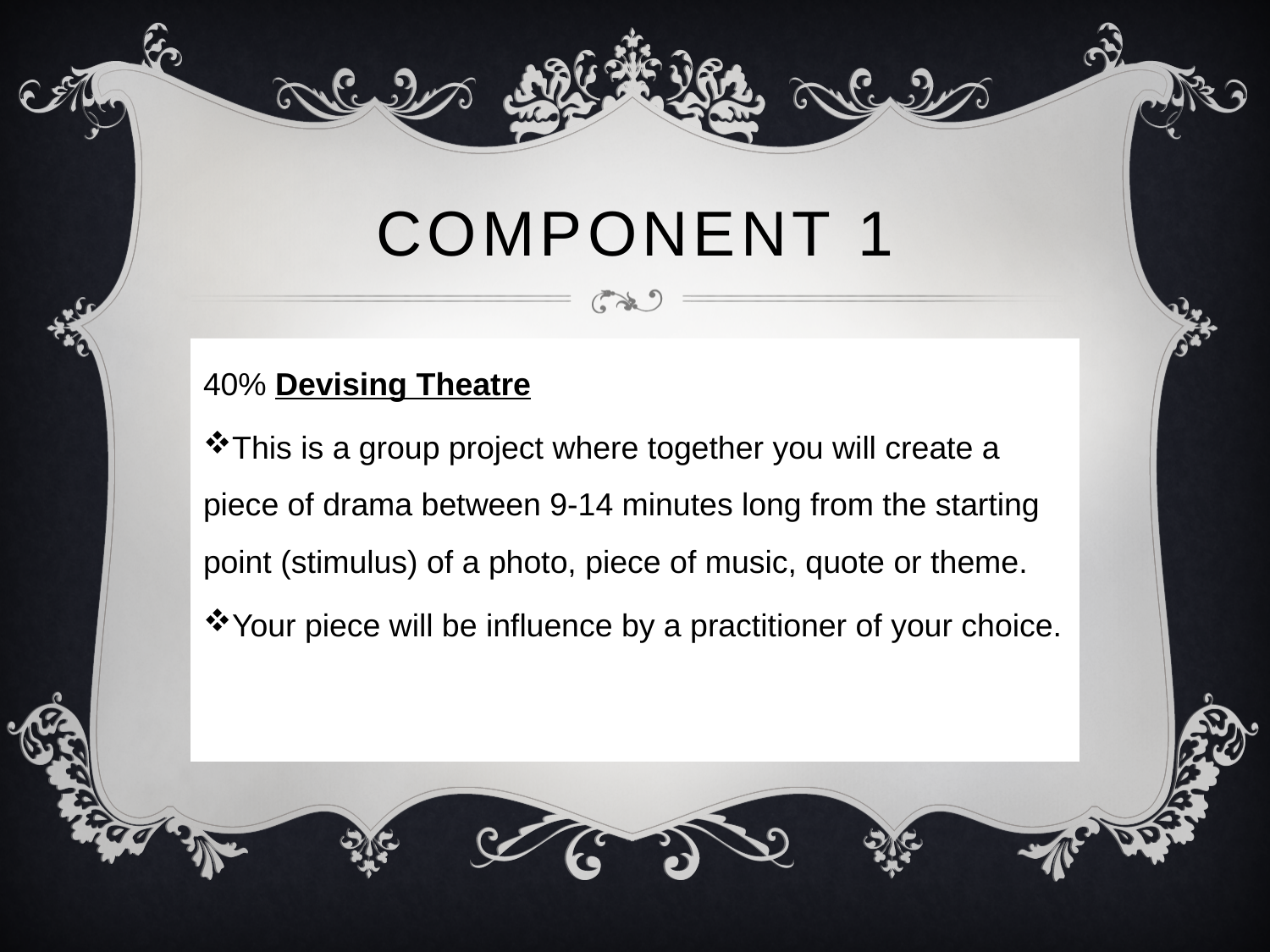

# Component 1
40% Devising Theatre
This is a group project where together you will create a piece of drama between 9-14 minutes long from the starting point (stimulus) of a photo, piece of music, quote or theme.
Your piece will be influence by a practitioner of your choice.